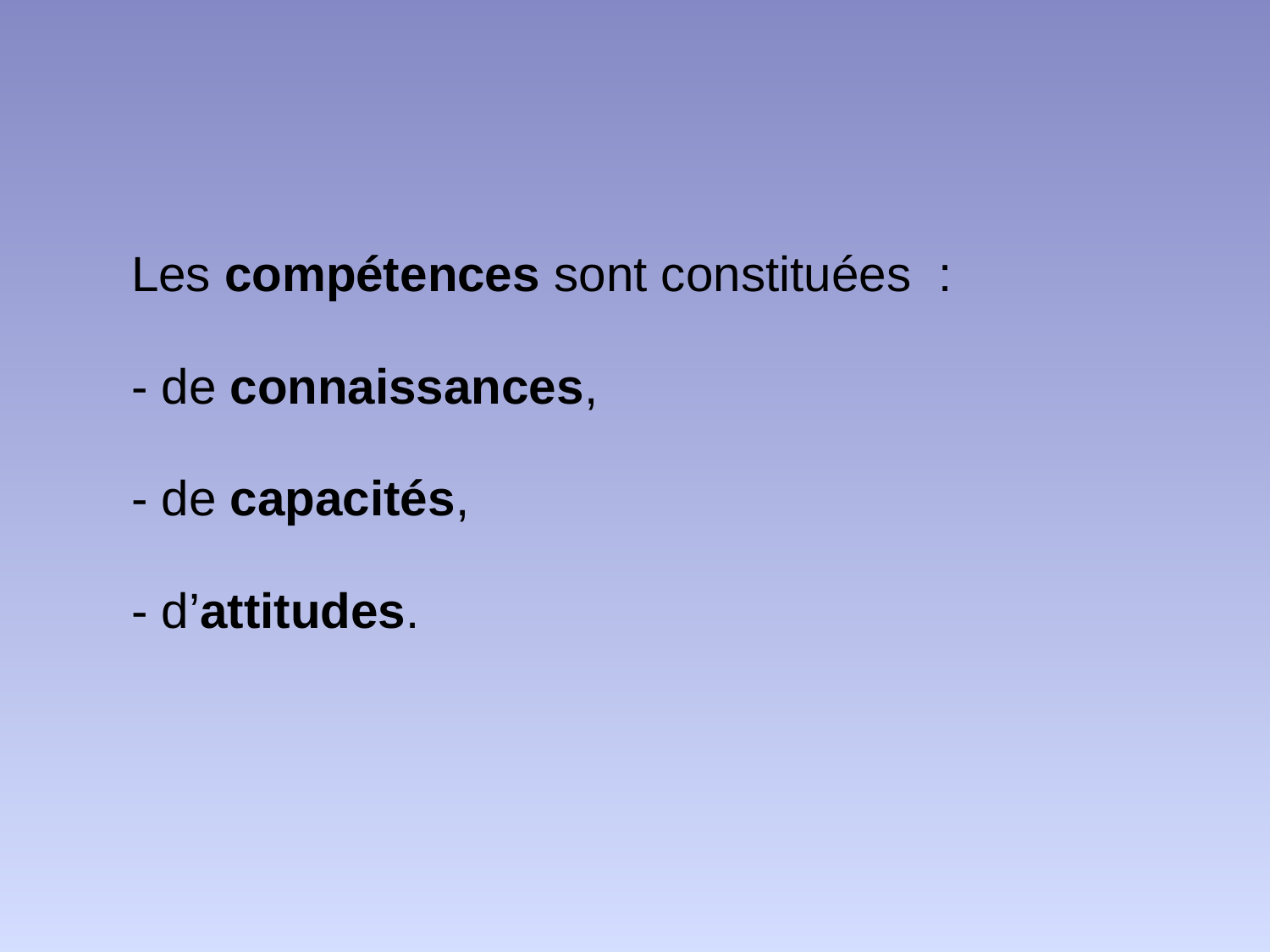

Les compétences sont constituées  :
- de connaissances,
- de capacités,
- d’attitudes.